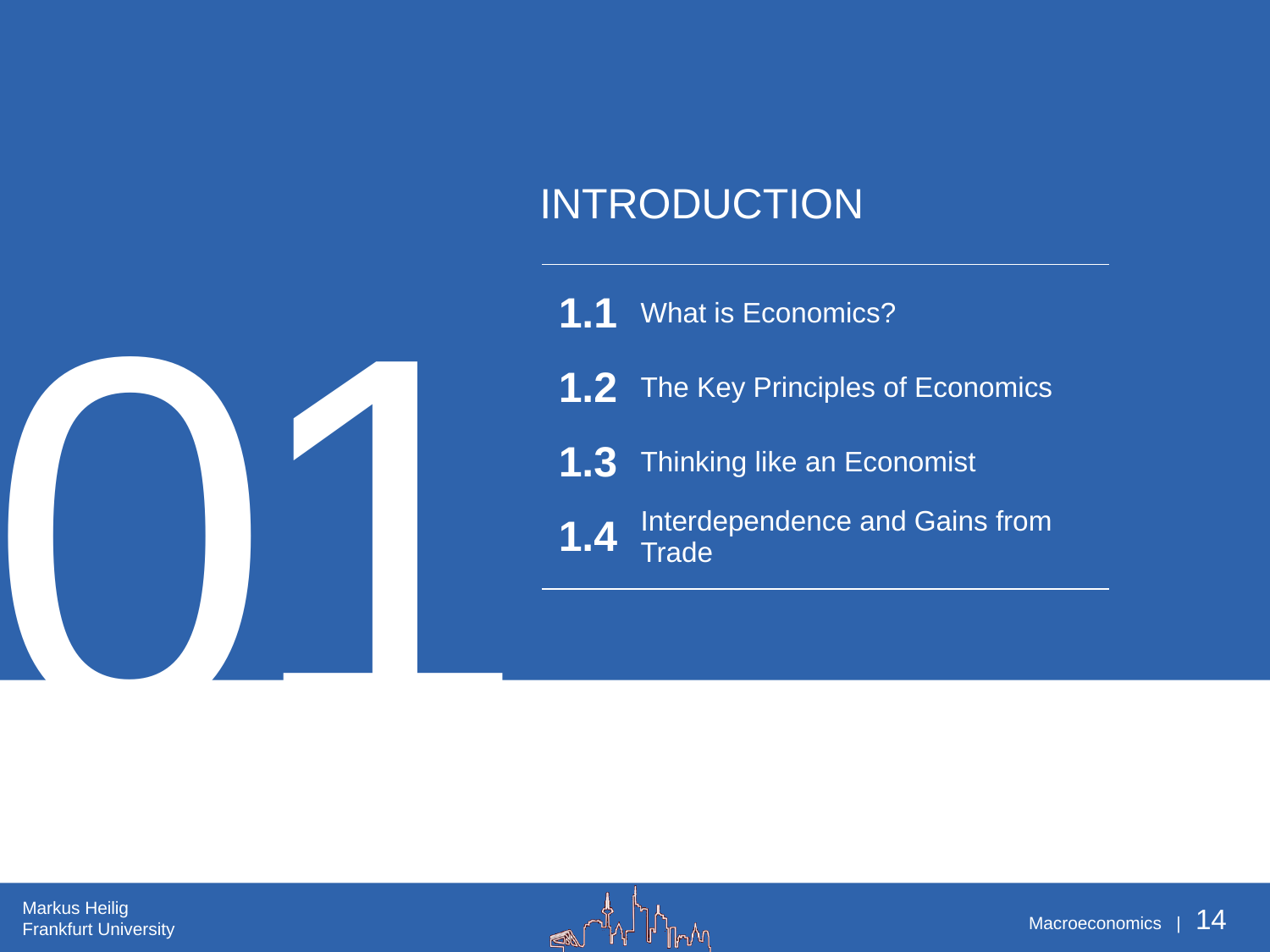

# Introduction
01
|  |  |
| --- | --- |
| 1.1 | What is Economics? |
| 1.2 | The Key Principles of Economics |
| 1.3 | Thinking like an Economist |
| 1.4 | Interdependence and Gains from Trade |
|  |  |